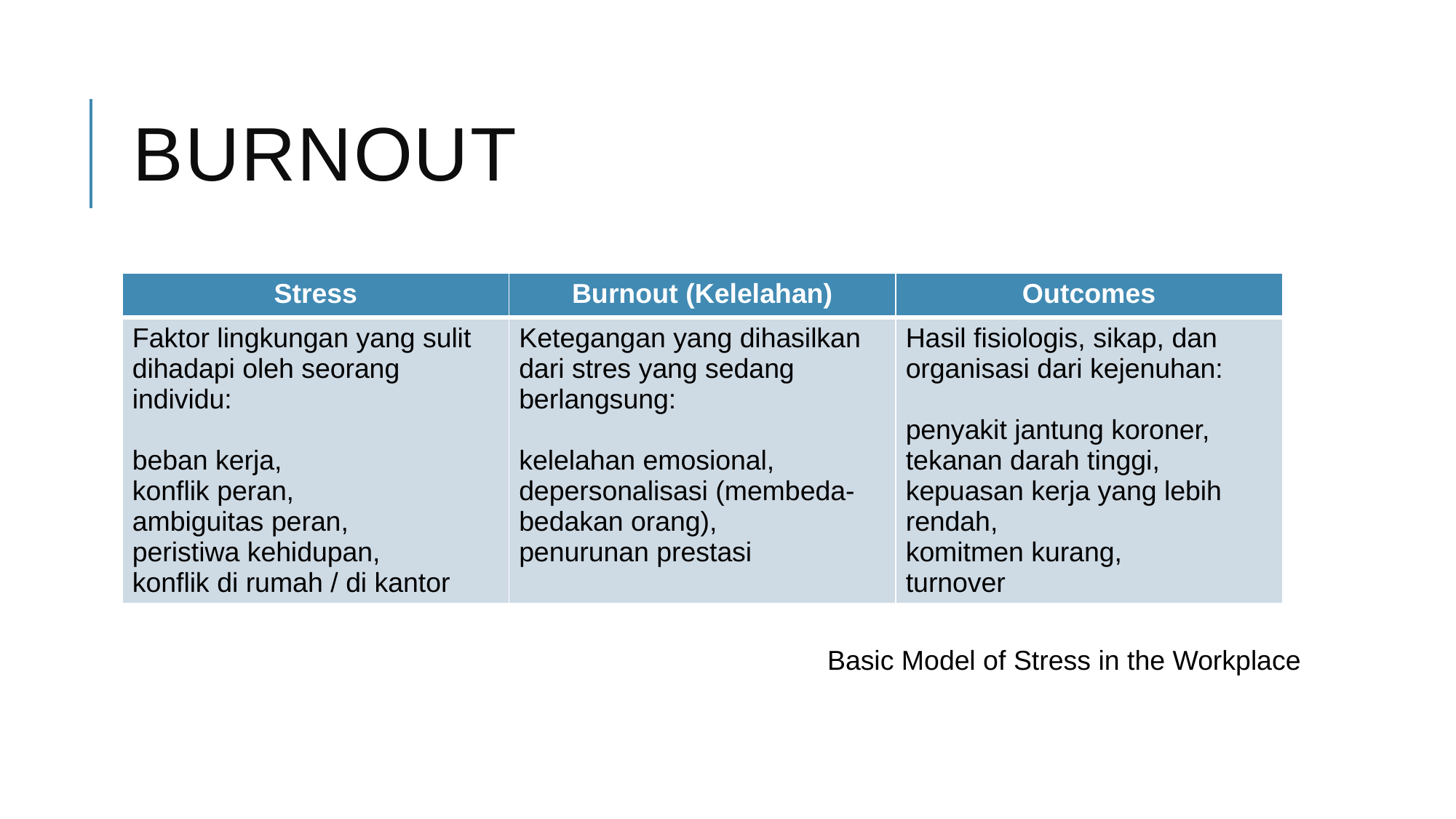

# Burnout
| Stress | Burnout (Kelelahan) | Outcomes |
| --- | --- | --- |
| Faktor lingkungan yang sulit dihadapi oleh seorang individu: beban kerja, konflik peran, ambiguitas peran, peristiwa kehidupan, konflik di rumah / di kantor | Ketegangan yang dihasilkan dari stres yang sedang berlangsung: kelelahan emosional, depersonalisasi (membeda-bedakan orang), penurunan prestasi | Hasil fisiologis, sikap, dan organisasi dari kejenuhan: penyakit jantung koroner, tekanan darah tinggi, kepuasan kerja yang lebih rendah, komitmen kurang, turnover |
Basic Model of Stress in the Workplace